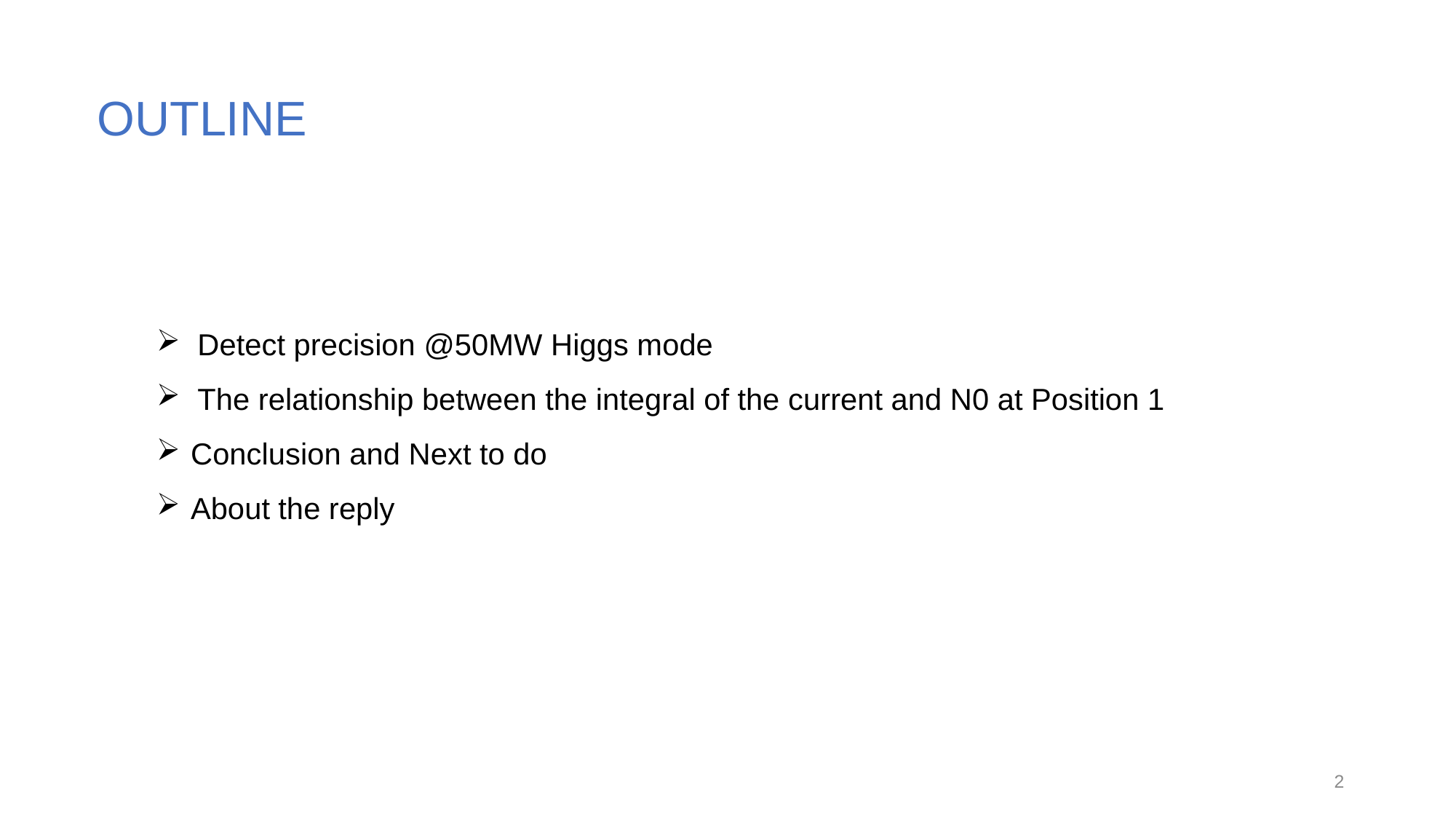

OUTLINE
Detect precision @50MW Higgs mode
The relationship between the integral of the current and N0 at Position 1
Conclusion and Next to do
About the reply
2